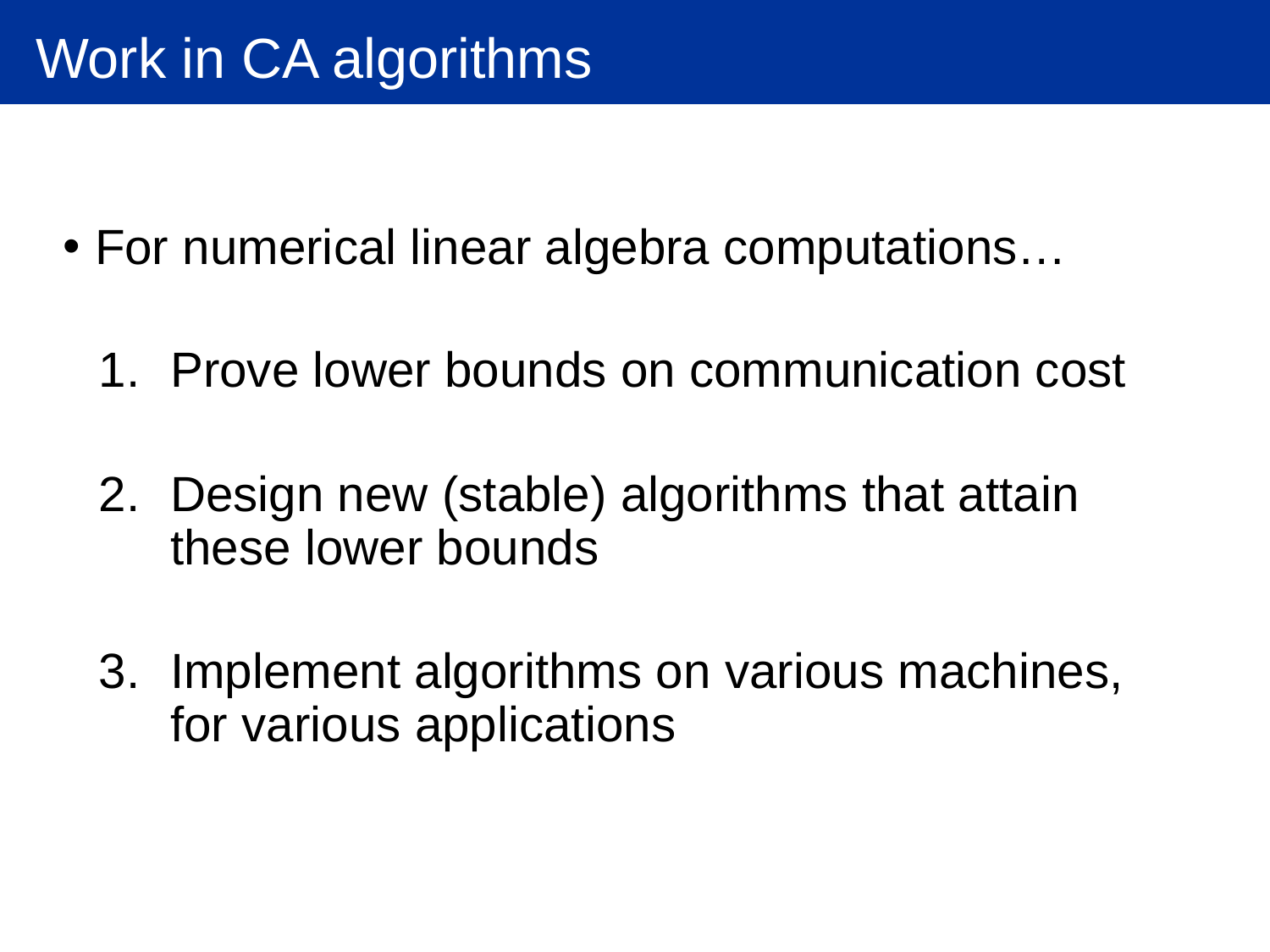

# Work in CA algorithms
For numerical linear algebra computations…
Prove lower bounds on communication cost

Design new (stable) algorithms that attain these lower bounds

Implement algorithms on various machines, for various applications